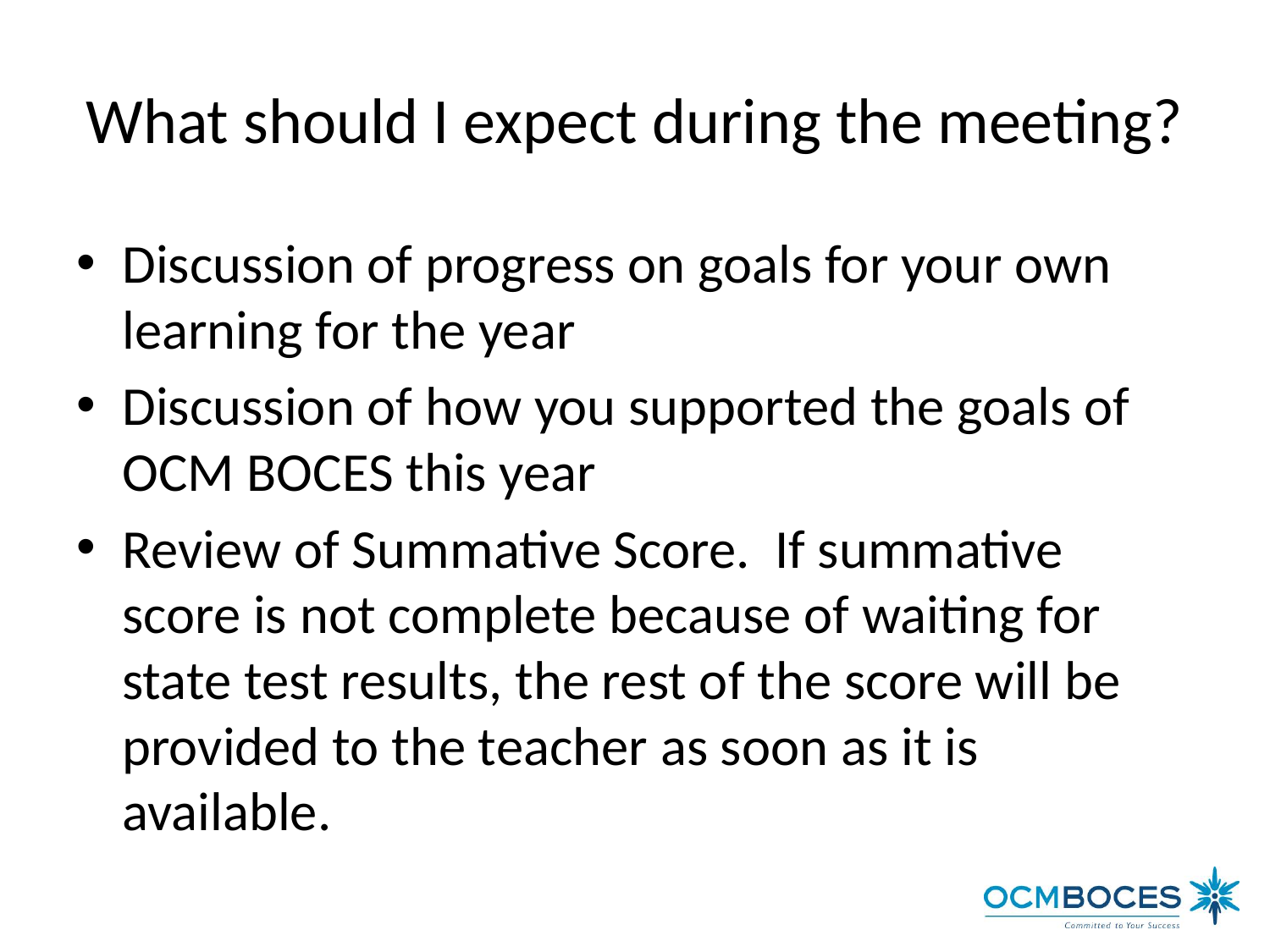

# What should I expect during the meeting?
Discussion of progress on goals for your own learning for the year
Discussion of how you supported the goals of OCM BOCES this year
Review of Summative Score.  If summative score is not complete because of waiting for state test results, the rest of the score will be provided to the teacher as soon as it is available.